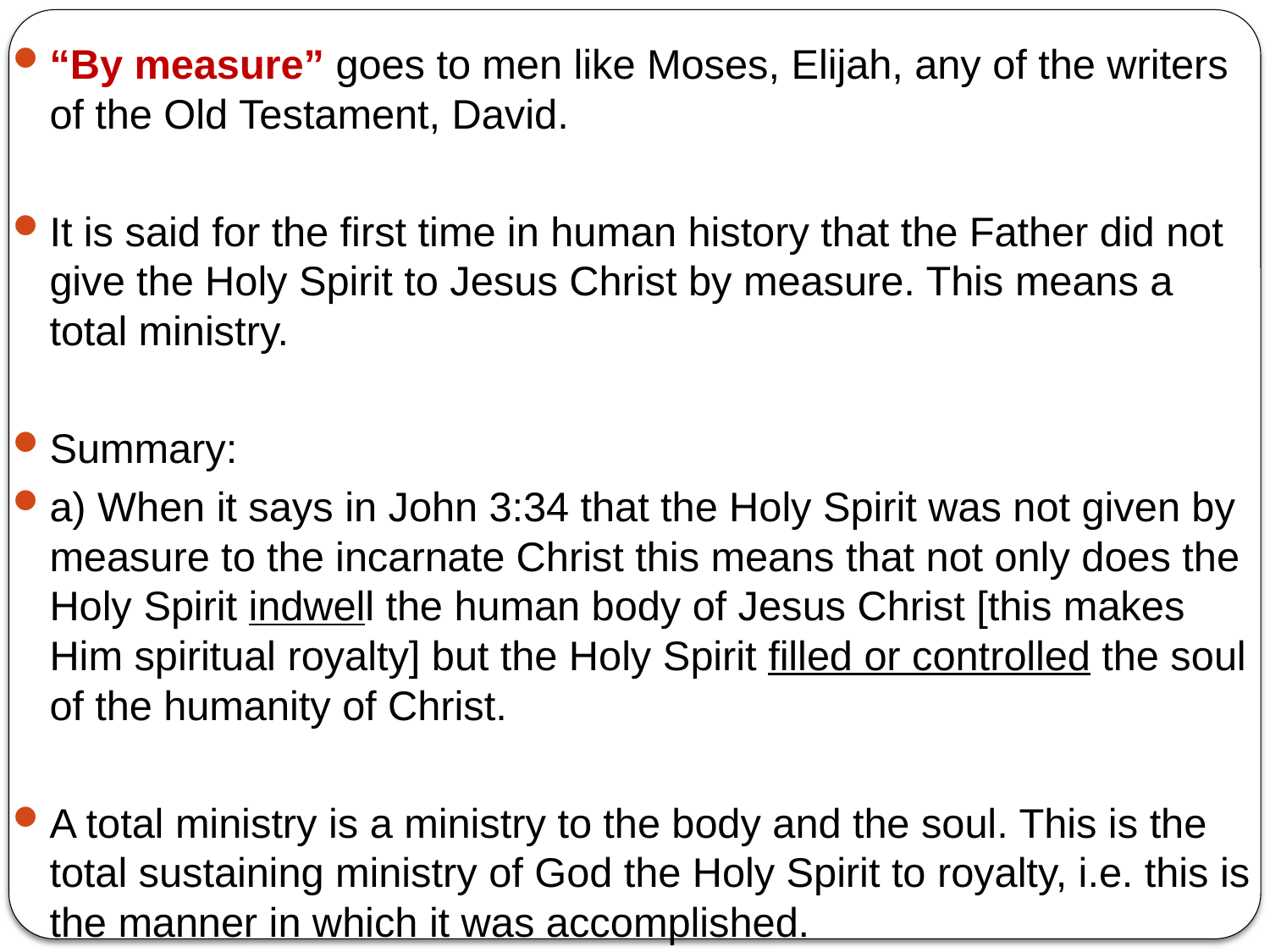

“By measure” goes to men like Moses, Elijah, any of the writers of the Old Testament, David.

It is said for the first time in human history that the Father did not give the Holy Spirit to Jesus Christ by measure. This means a total ministry.

Summary:
a) When it says in John 3:34 that the Holy Spirit was not given by measure to the incarnate Christ this means that not only does the Holy Spirit indwell the human body of Jesus Christ [this makes Him spiritual royalty] but the Holy Spirit filled or controlled the soul of the humanity of Christ.

A total ministry is a ministry to the body and the soul. This is the total sustaining ministry of God the Holy Spirit to royalty, i.e. this is the manner in which it was accomplished.